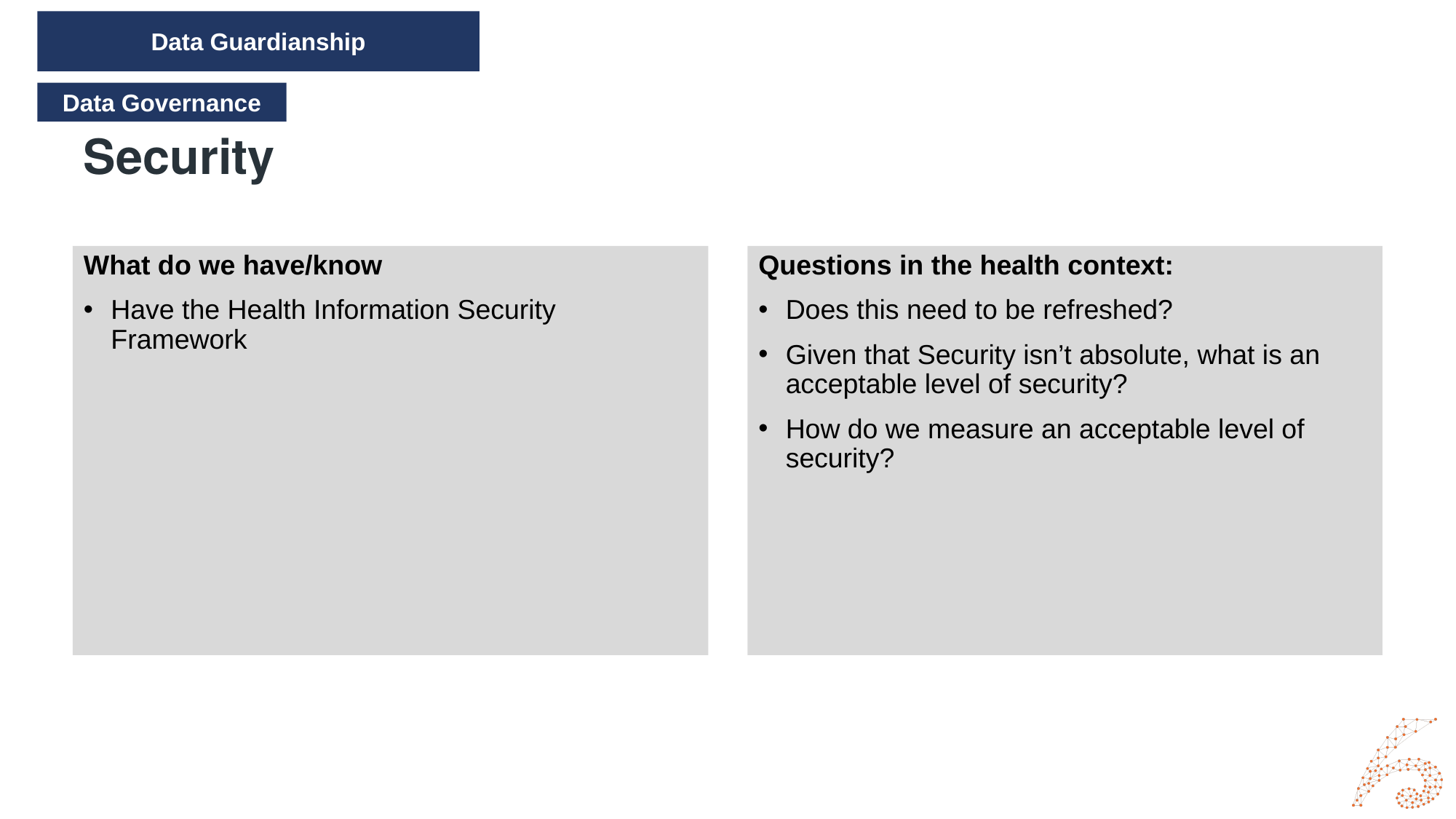

Data Guardianship
Data Governance
# Security
What do we have/know
Have the Health Information Security Framework

Questions in the health context:
Does this need to be refreshed?
Given that Security isn’t absolute, what is an acceptable level of security?
How do we measure an acceptable level of security?